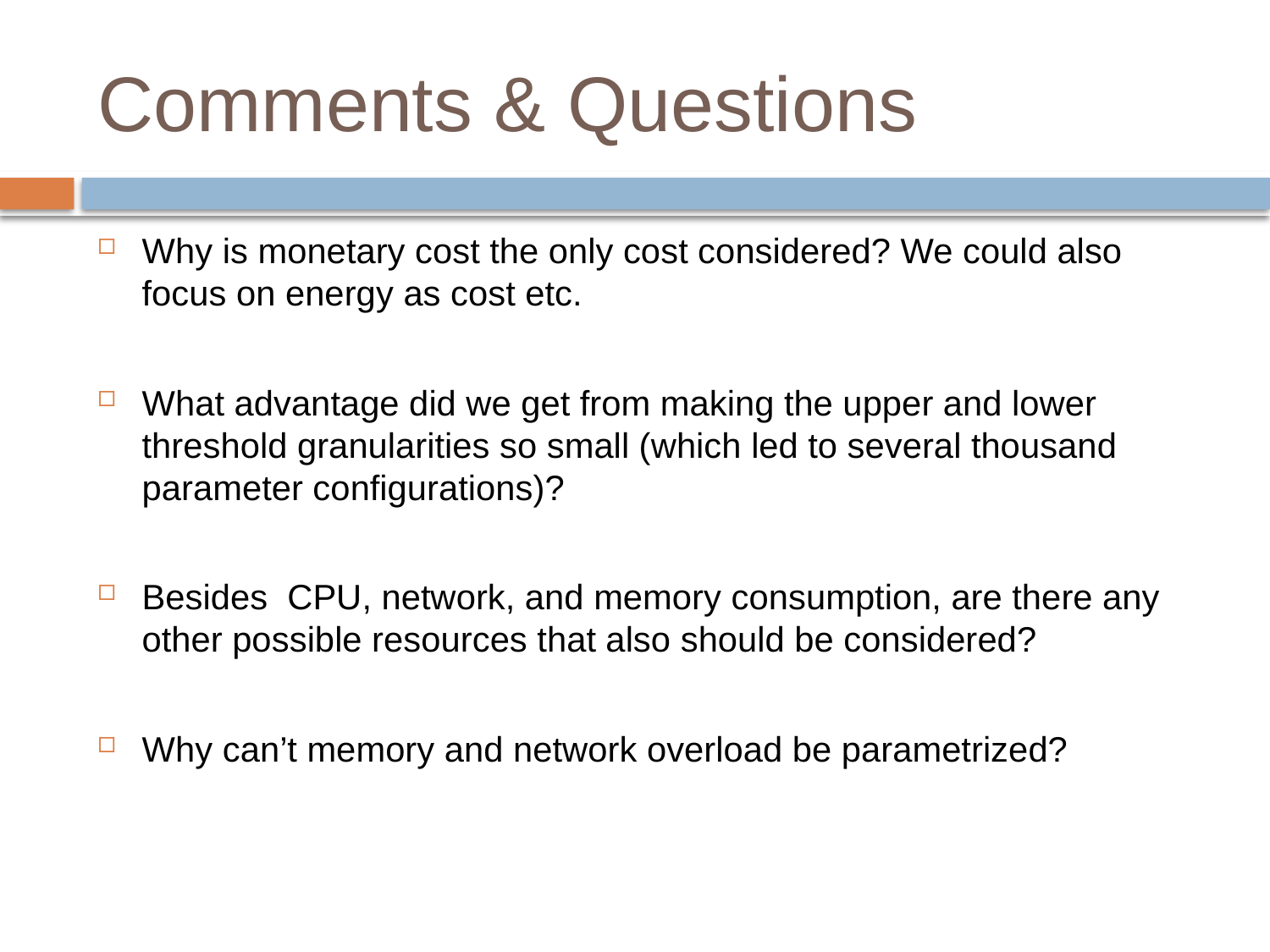

# Comments & Questions
Why is monetary cost the only cost considered? We could also focus on energy as cost etc.

What advantage did we get from making the upper and lower threshold granularities so small (which led to several thousand parameter configurations)?

Besides  CPU, network, and memory consumption, are there any other possible resources that also should be considered?

Why can’t memory and network overload be parametrized?